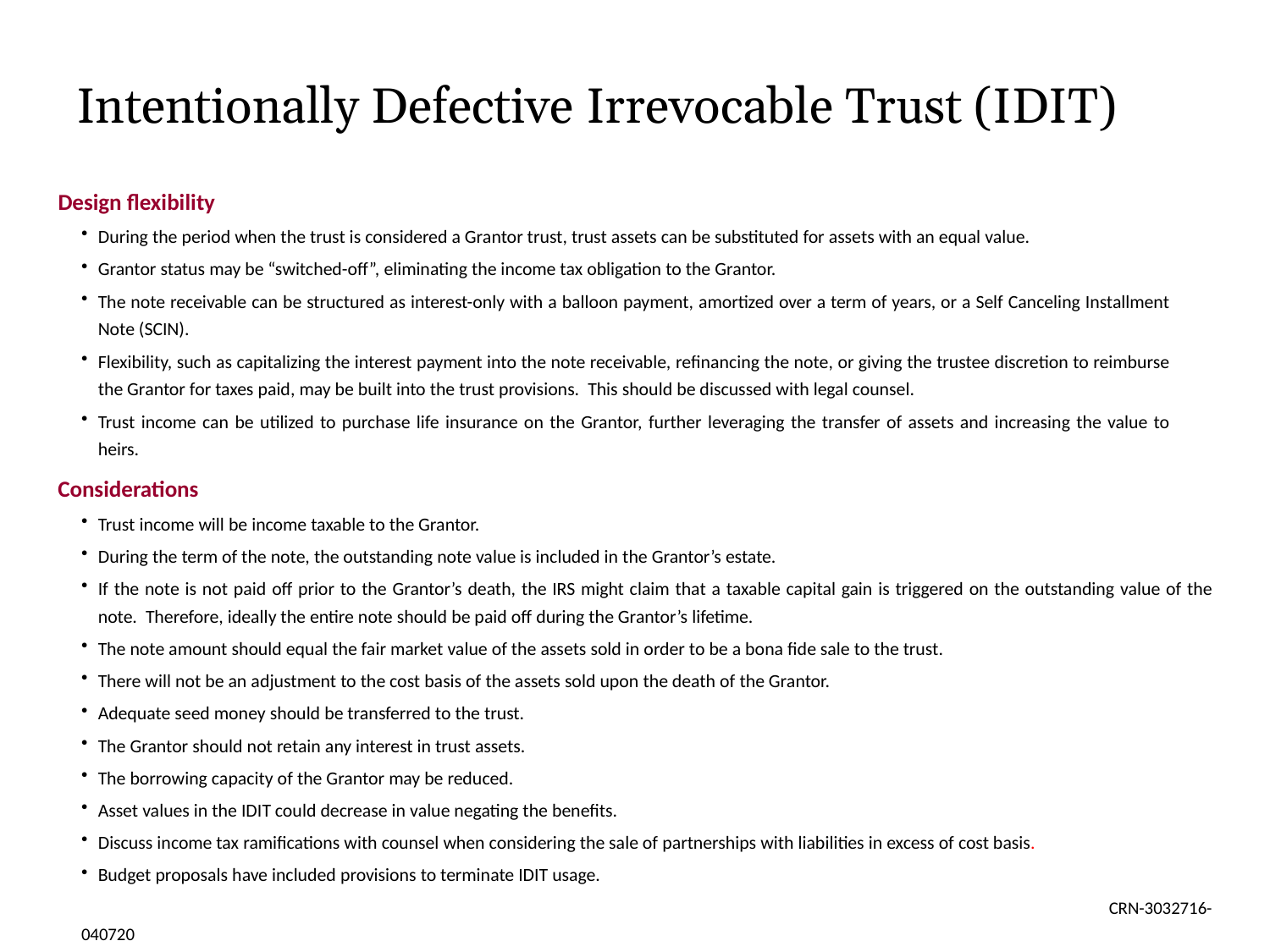

Intentionally Defective Irrevocable Trust (IDIT)
Design flexibility
During the period when the trust is considered a Grantor trust, trust assets can be substituted for assets with an equal value.
Grantor status may be “switched-off”, eliminating the income tax obligation to the Grantor.
The note receivable can be structured as interest-only with a balloon payment, amortized over a term of years, or a Self Canceling Installment Note (SCIN).
Flexibility, such as capitalizing the interest payment into the note receivable, refinancing the note, or giving the trustee discretion to reimburse the Grantor for taxes paid, may be built into the trust provisions.  This should be discussed with legal counsel.
Trust income can be utilized to purchase life insurance on the Grantor, further leveraging the transfer of assets and increasing the value to heirs.
Considerations
Trust income will be income taxable to the Grantor.
During the term of the note, the outstanding note value is included in the Grantor’s estate.
If the note is not paid off prior to the Grantor’s death, the IRS might claim that a taxable capital gain is triggered on the outstanding value of the note.  Therefore, ideally the entire note should be paid off during the Grantor’s lifetime.
The note amount should equal the fair market value of the assets sold in order to be a bona fide sale to the trust.
There will not be an adjustment to the cost basis of the assets sold upon the death of the Grantor.
Adequate seed money should be transferred to the trust.
The Grantor should not retain any interest in trust assets.
The borrowing capacity of the Grantor may be reduced.
Asset values in the IDIT could decrease in value negating the benefits.
Discuss income tax ramifications with counsel when considering the sale of partnerships with liabilities in excess of cost basis.
Budget proposals have included provisions to terminate IDIT usage.
							                          CRN-3032716-040720